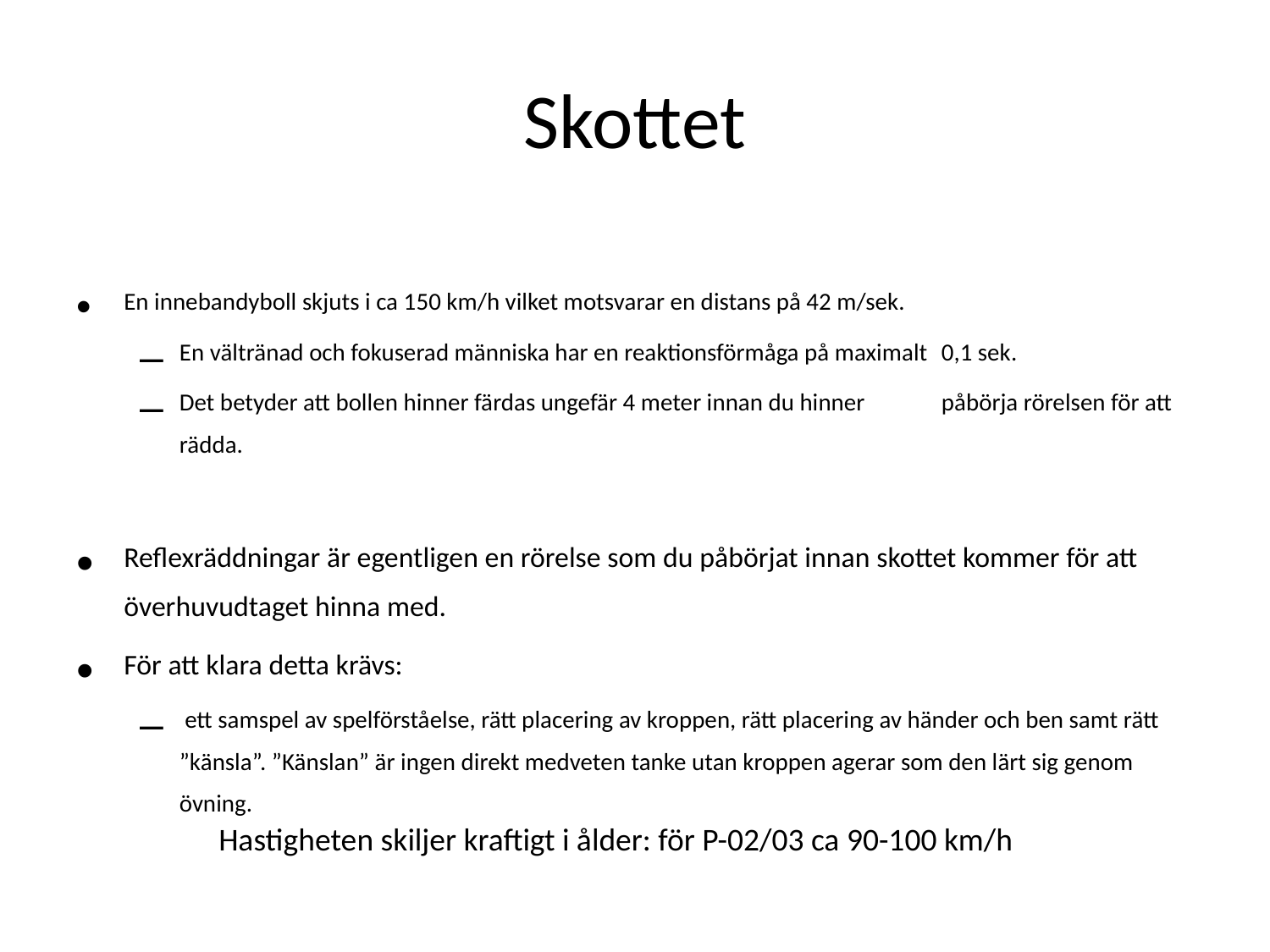

# Skottet

En innebandyboll skjuts i ca 150 km/h vilket motsvarar en distans på 42 m/sek.
En vältränad och fokuserad människa har en reaktionsförmåga på maximalt 	0,1 sek.
Det betyder att bollen hinner färdas ungefär 4 meter innan du hinner 	påbörja rörelsen för att rädda.

Reflexräddningar är egentligen en rörelse som du påbörjat innan skottet kommer för att överhuvudtaget hinna med.
För att klara detta krävs:
 ett samspel av spelförståelse, rätt placering av kroppen, rätt placering av händer och ben samt rätt ”känsla”. ”Känslan” är ingen direkt medveten tanke utan kroppen agerar som den lärt sig genom övning.

Hastigheten skiljer kraftigt i ålder: för P-02/03 ca 90-100 km/h